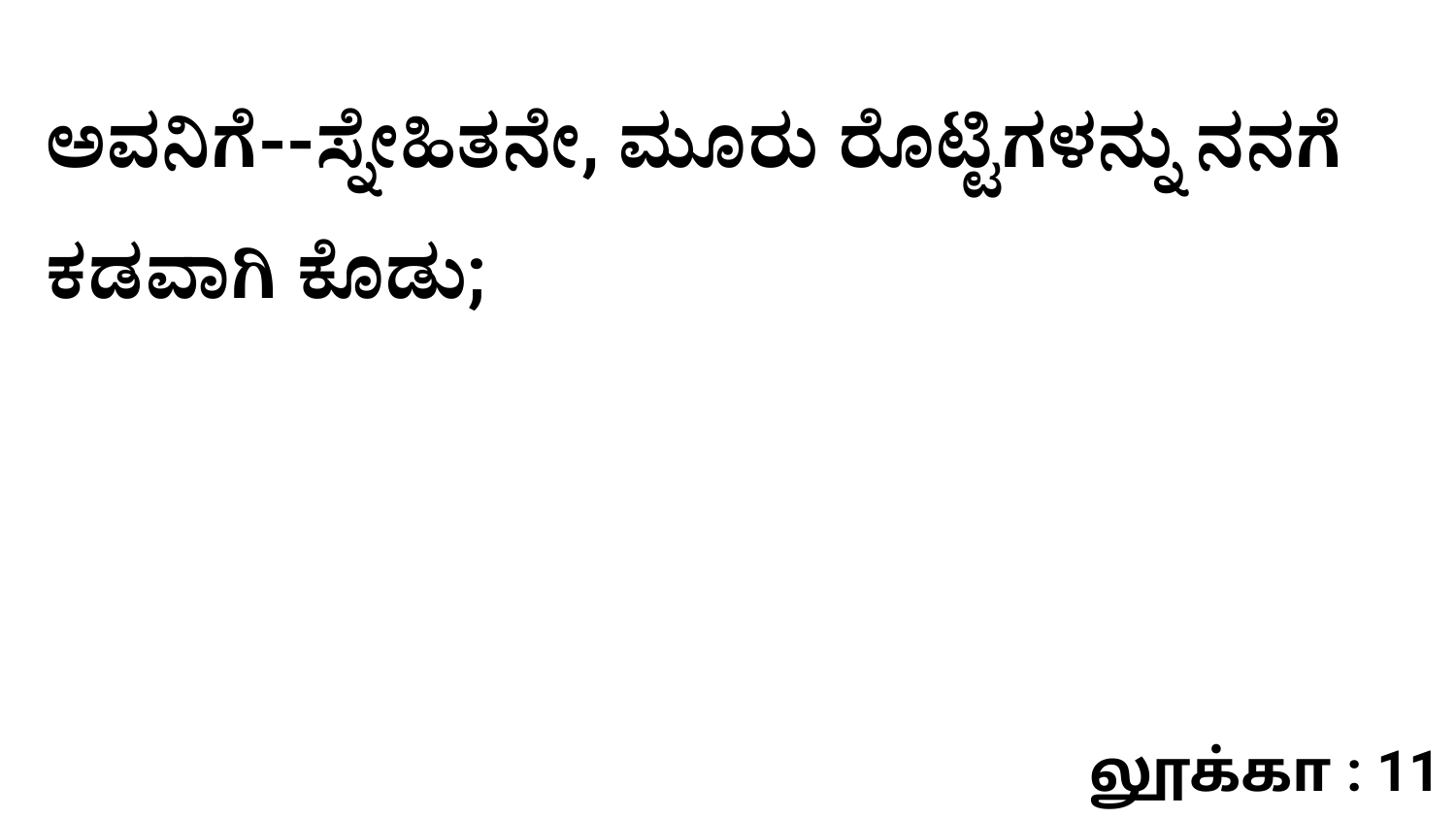

ಅವನಿಗೆ--ಸ್ನೇಹಿತನೇ, ಮೂರು ರೊಟ್ಟಿಗಳನ್ನು ನನಗೆ ಕಡವಾಗಿ ಕೊಡು;
லூக்கா : 11